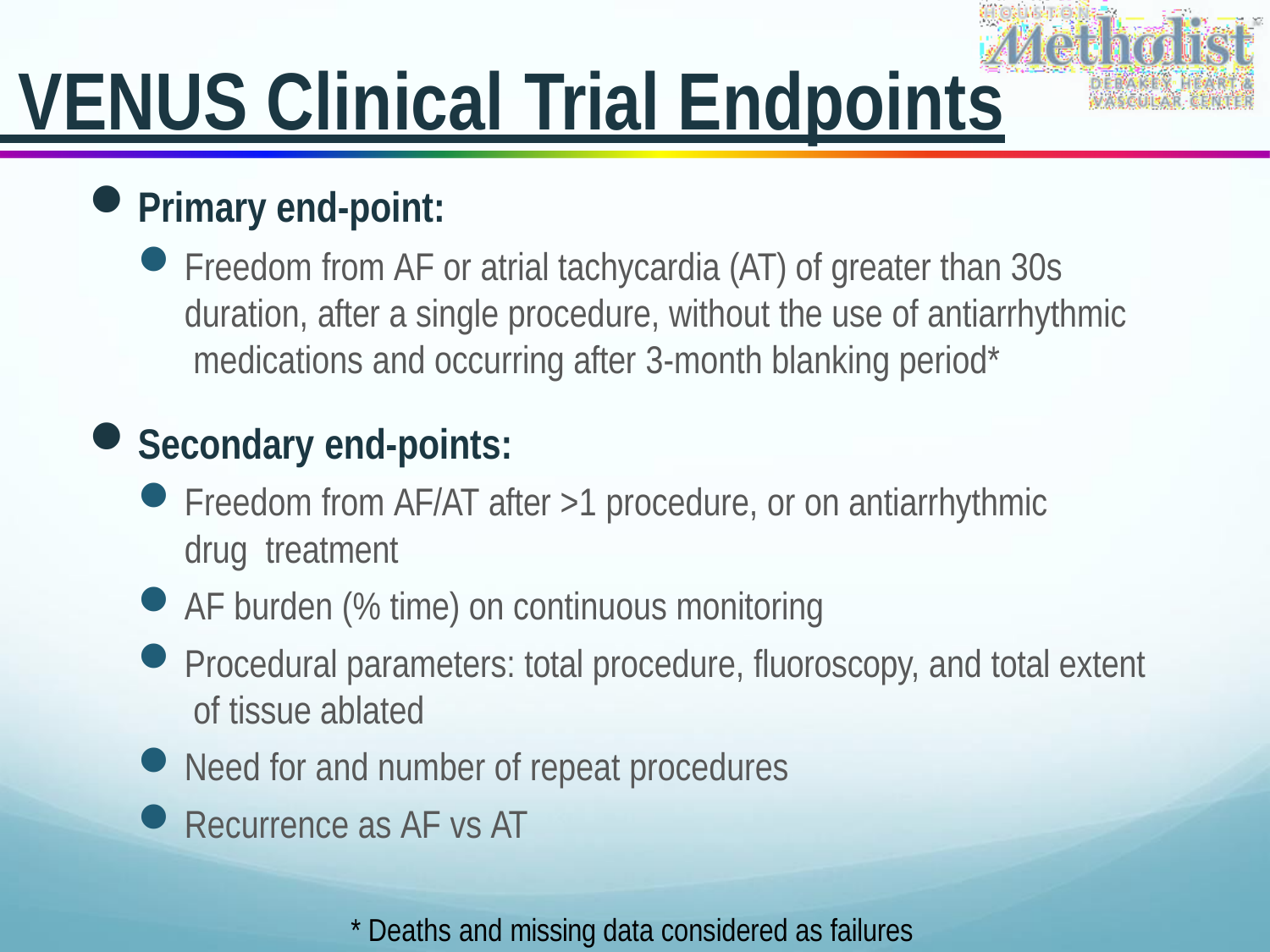

# VENUS Clinical Trial Endpoints
Primary end-point:
Freedom from AF or atrial tachycardia (AT) of greater than 30s  duration, after a single procedure, without the use of antiarrhythmic  medications and occurring after 3-month blanking period*
Secondary end-points:
Freedom from AF/AT after >1 procedure, or on antiarrhythmic drug  treatment
AF burden (% time) on continuous monitoring
Procedural parameters: total procedure, fluoroscopy, and total extent  of tissue ablated
Need for and number of repeat procedures
Recurrence as AF vs AT

* Deaths and missing data considered as failures